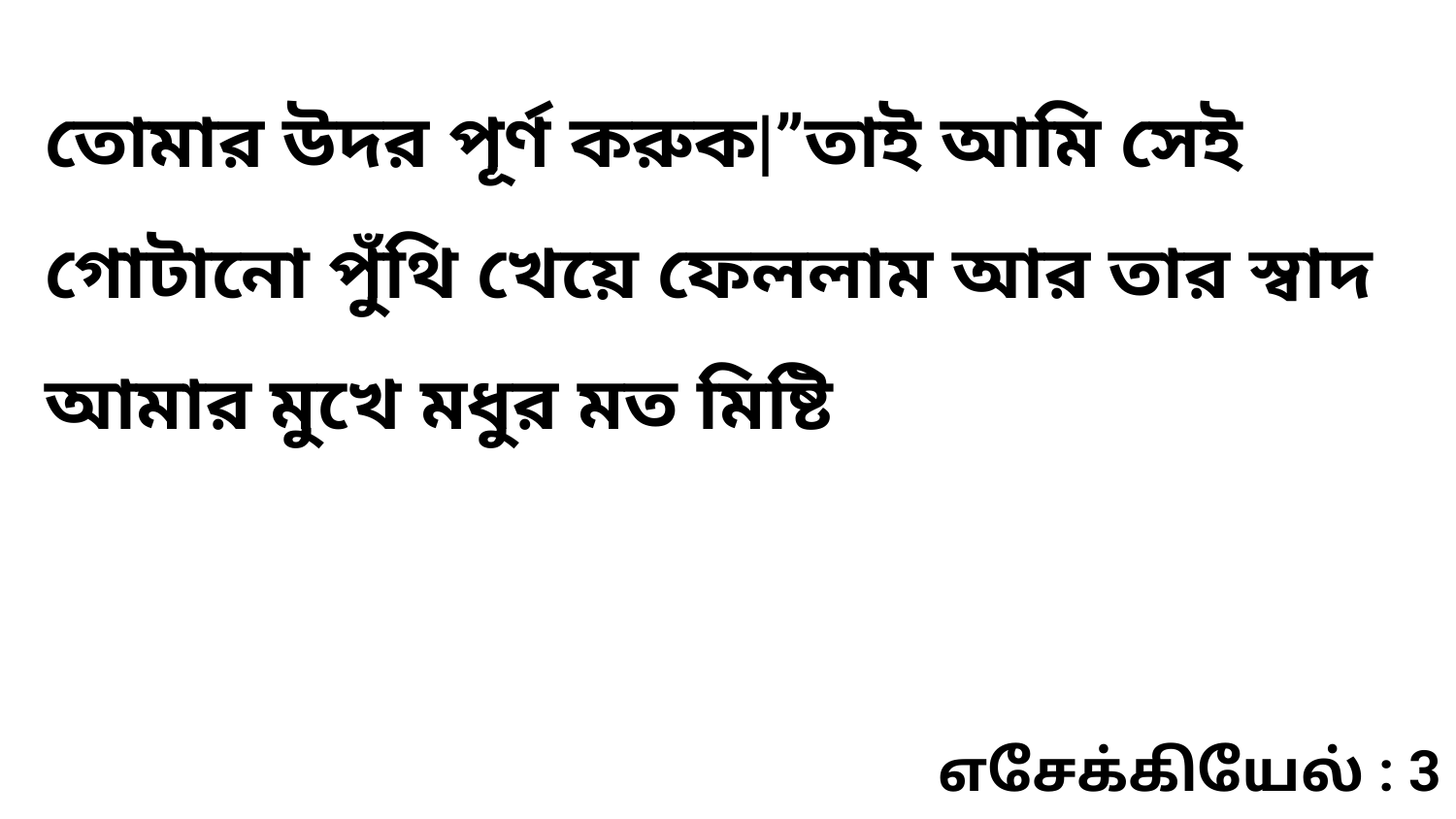

তোমার উদর পূর্ণ করুক|”তাই আমি সেই গোটানো পুঁথি খেয়ে ফেললাম আর তার স্বাদ আমার মুখে মধুর মত মিষ্টি
எசேக்கியேல் : 3